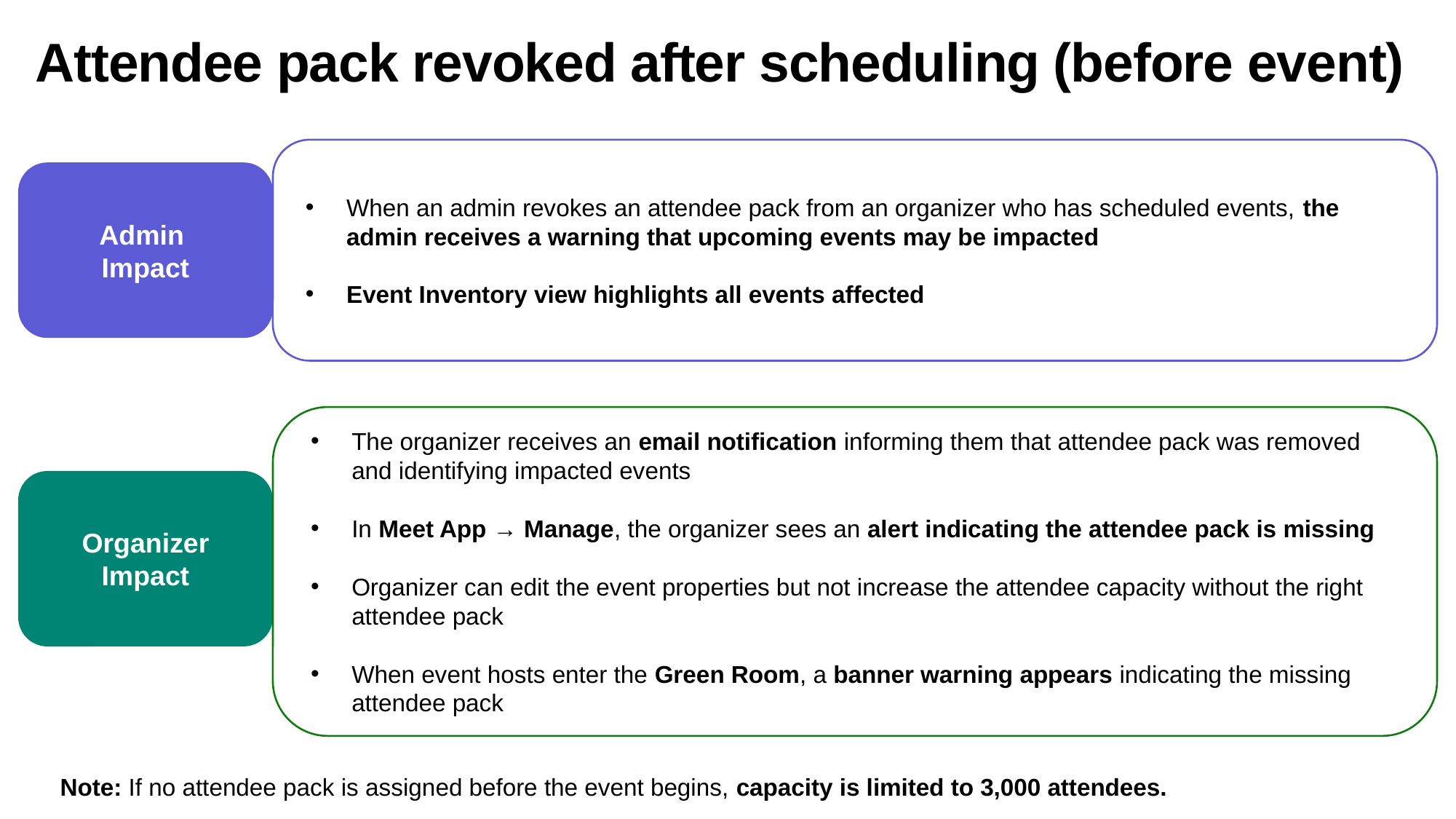

# Attendee pack revoked after scheduling (before event)
When an admin revokes an attendee pack from an organizer who has scheduled events, the admin receives a warning that upcoming events may be impacted
Event Inventory view highlights all events affected
Admin
Impact
The organizer receives an email notification informing them that attendee pack was removed and identifying impacted events
In Meet App → Manage, the organizer sees an alert indicating the attendee pack is missing
Organizer can edit the event properties but not increase the attendee capacity without the right attendee pack
When event hosts enter the Green Room, a banner warning appears indicating the missing attendee pack
Organizer Impact
Note: If no attendee pack is assigned before the event begins, capacity is limited to 3,000 attendees.